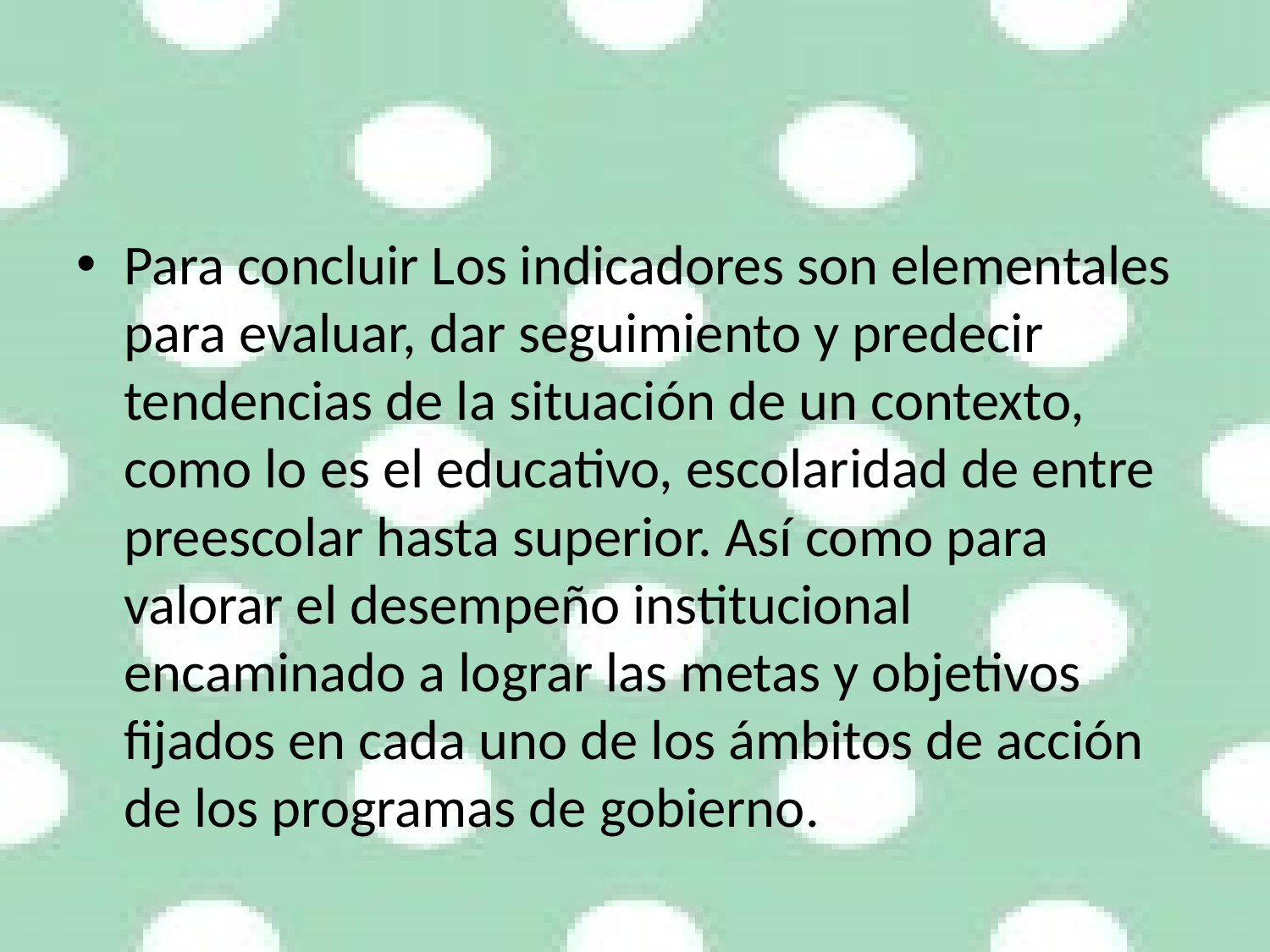

#
Para concluir Los indicadores son elementales para evaluar, dar seguimiento y predecir tendencias de la situación de un contexto, como lo es el educativo, escolaridad de entre preescolar hasta superior. Así como para valorar el desempeño institucional encaminado a lograr las metas y objetivos fijados en cada uno de los ámbitos de acción de los programas de gobierno.